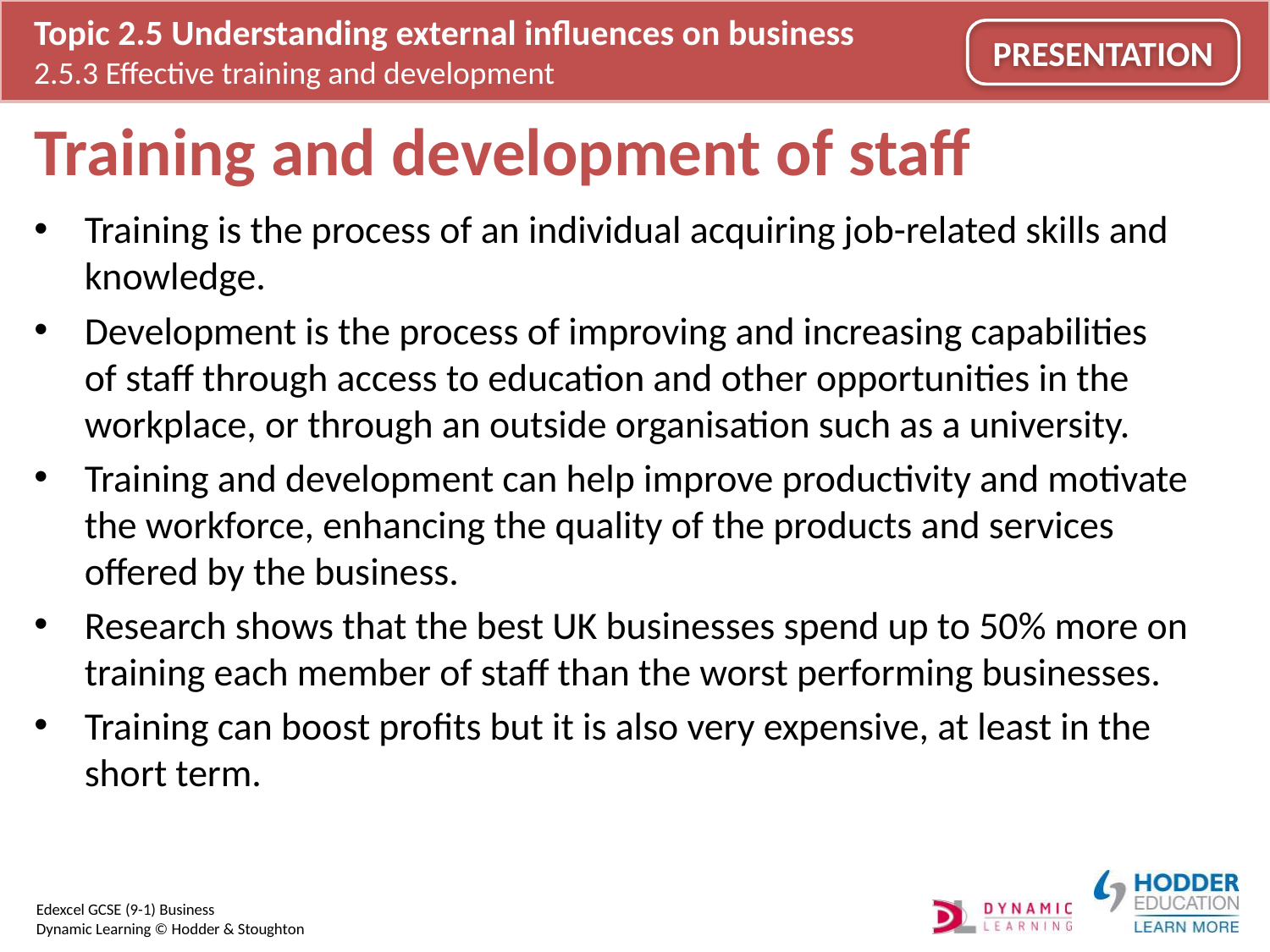

# Training and development of staff
Training is the process of an individual acquiring job-related skills and knowledge.
Development is the process of improving and increasing capabilities of staff through access to education and other opportunities in the workplace, or through an outside organisation such as a university.
Training and development can help improve productivity and motivate the workforce, enhancing the quality of the products and services offered by the business.
Research shows that the best UK businesses spend up to 50% more on training each member of staff than the worst performing businesses.
Training can boost profits but it is also very expensive, at least in the short term.